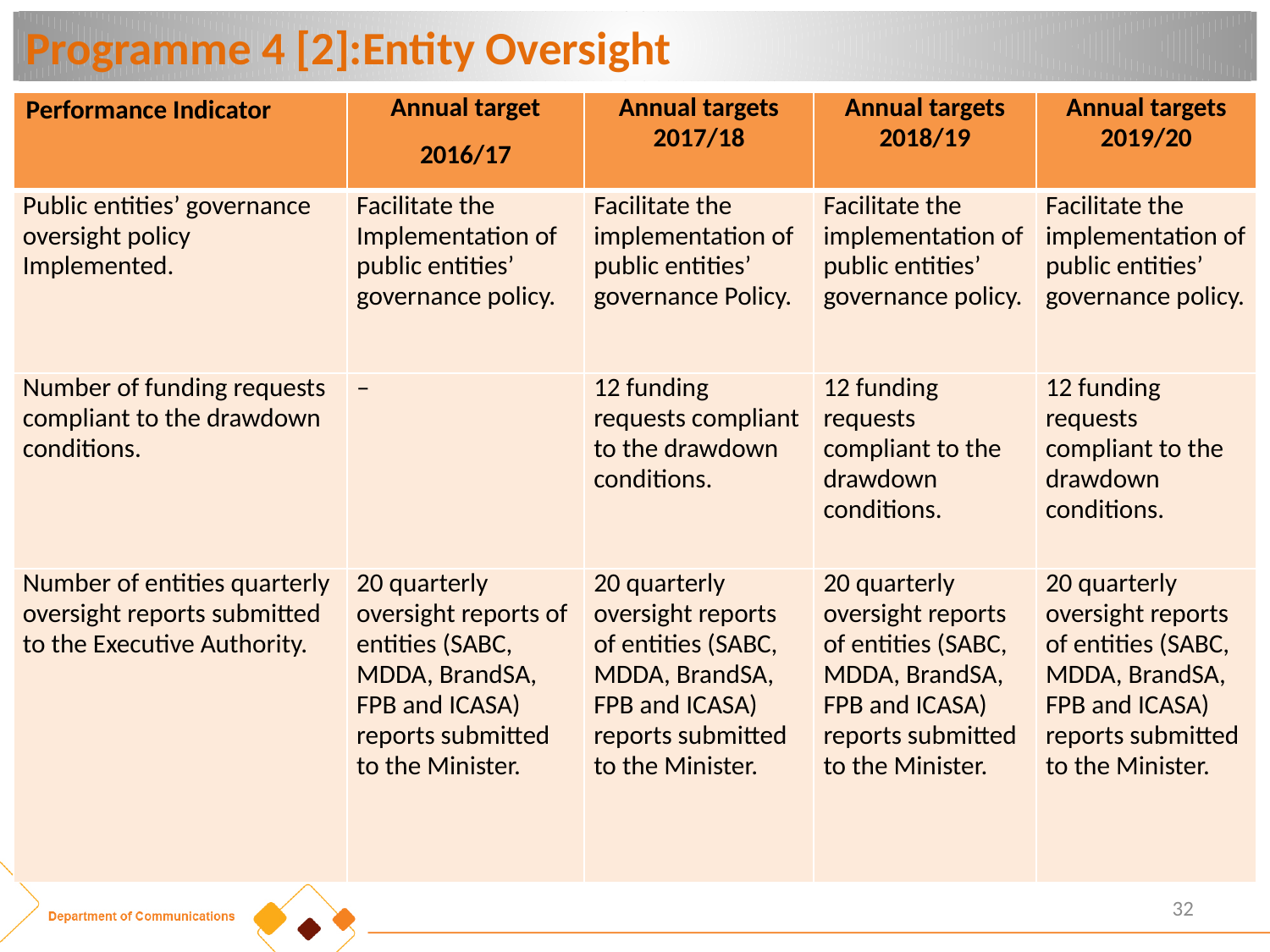

# Programme 4 [2]:Entity Oversight
| Performance Indicator | Annual target 2016/17 | Annual targets 2017/18 | Annual targets 2018/19 | Annual targets 2019/20 |
| --- | --- | --- | --- | --- |
| Public entities’ governance oversight policy Implemented. | Facilitate the Implementation of public entities’ governance policy. | Facilitate the implementation of public entities’ governance Policy. | Facilitate the implementation of public entities’ governance policy. | Facilitate the implementation of public entities’ governance policy. |
| Number of funding requests compliant to the drawdown conditions. | – | 12 funding requests compliant to the drawdown conditions. | 12 funding requests compliant to the drawdown conditions. | 12 funding requests compliant to the drawdown conditions. |
| Number of entities quarterly oversight reports submitted to the Executive Authority. | 20 quarterly oversight reports of entities (SABC, MDDA, BrandSA, FPB and ICASA) reports submitted to the Minister. | 20 quarterly oversight reports of entities (SABC, MDDA, BrandSA, FPB and ICASA) reports submitted to the Minister. | 20 quarterly oversight reports of entities (SABC, MDDA, BrandSA, FPB and ICASA) reports submitted to the Minister. | 20 quarterly oversight reports of entities (SABC, MDDA, BrandSA, FPB and ICASA) reports submitted to the Minister. |
32